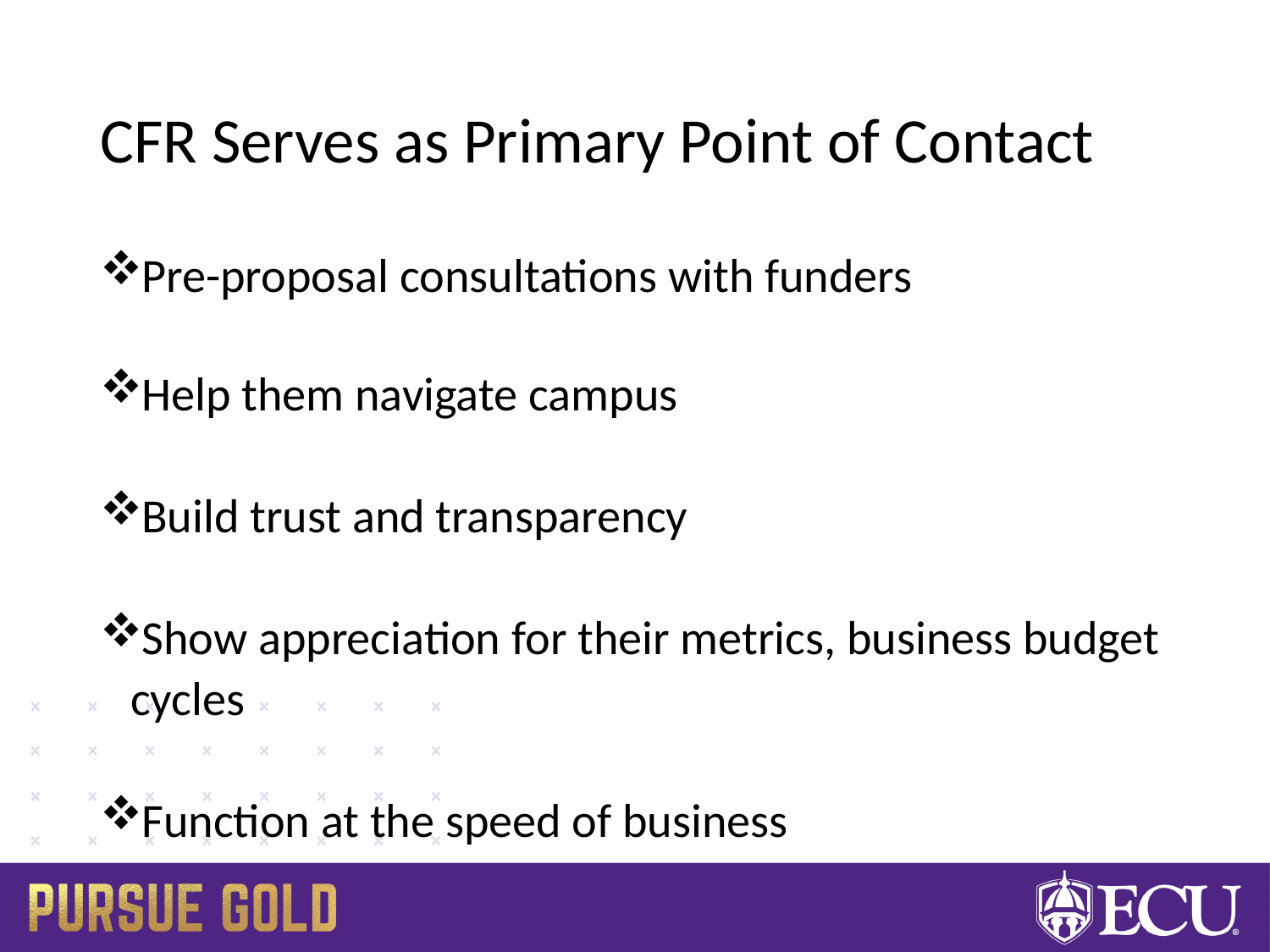

# CFR Serves as Primary Point of Contact
Pre-proposal consultations with funders
Help them navigate campus
Build trust and transparency
Show appreciation for their metrics, business budget cycles
Function at the speed of business